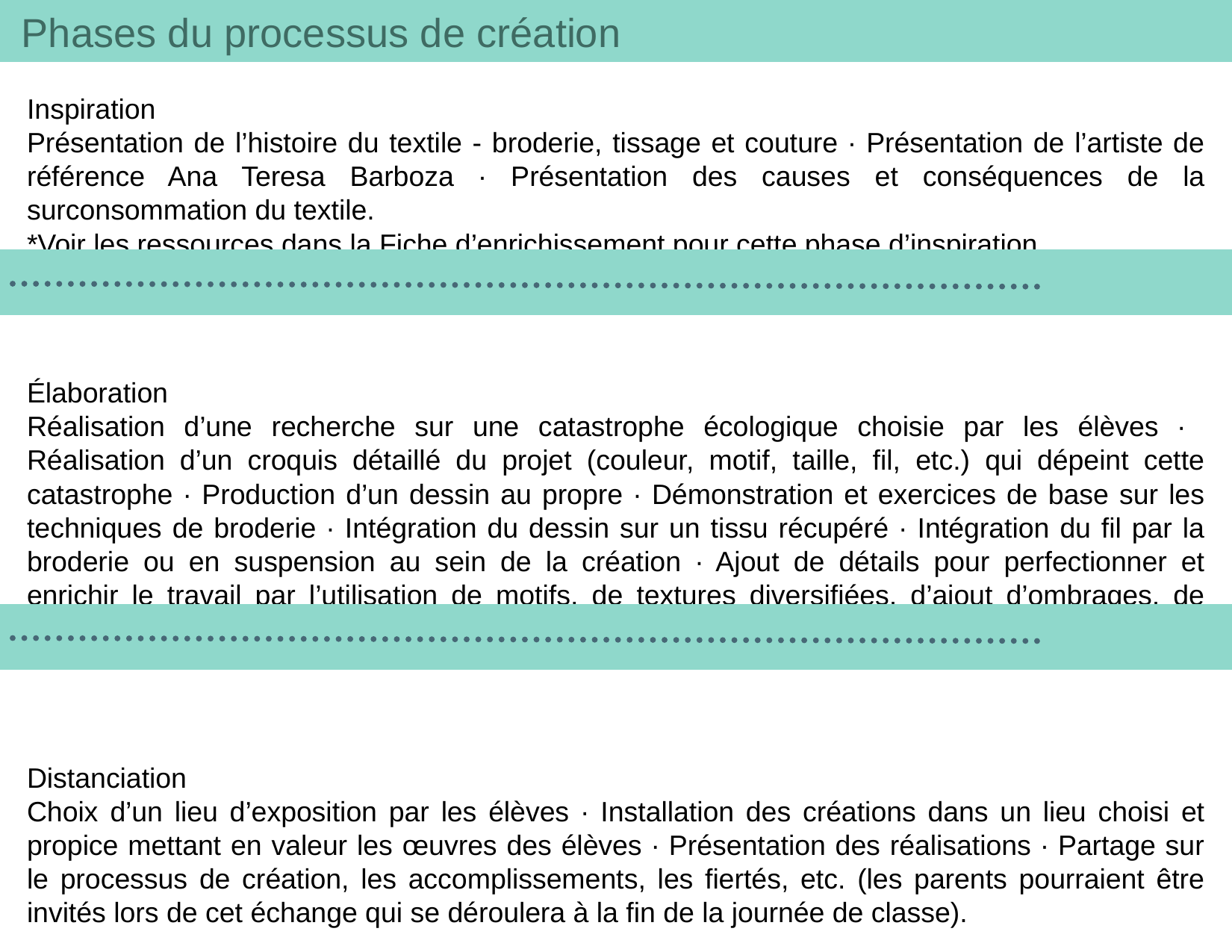

Phases du processus de création
Inspiration
Présentation de l’histoire du textile - broderie, tissage et couture ∙ Présentation de l’artiste de référence Ana Teresa Barboza ∙ Présentation des causes et conséquences de la surconsommation du textile.
*Voir les ressources dans la Fiche d’enrichissement pour cette phase d’inspiration.

Élaboration
Réalisation d’une recherche sur une catastrophe écologique choisie par les élèves ∙  Réalisation d’un croquis détaillé du projet (couleur, motif, taille, fil, etc.) qui dépeint cette catastrophe ∙ Production d’un dessin au propre ∙ Démonstration et exercices de base sur les techniques de broderie ∙ Intégration du dessin sur un tissu récupéré ∙ Intégration du fil par la broderie ou en suspension au sein de la création ∙ Ajout de détails pour perfectionner et enrichir le travail par l’utilisation de motifs, de textures diversifiées, d’ajout d’ombrages, de contrastes, etc.

Distanciation
Choix d’un lieu d’exposition par les élèves ∙ Installation des créations dans un lieu choisi et propice mettant en valeur les œuvres des élèves ∙ Présentation des réalisations ∙ Partage sur le processus de création, les accomplissements, les fiertés, etc. (les parents pourraient être invités lors de cet échange qui se déroulera à la fin de la journée de classe).